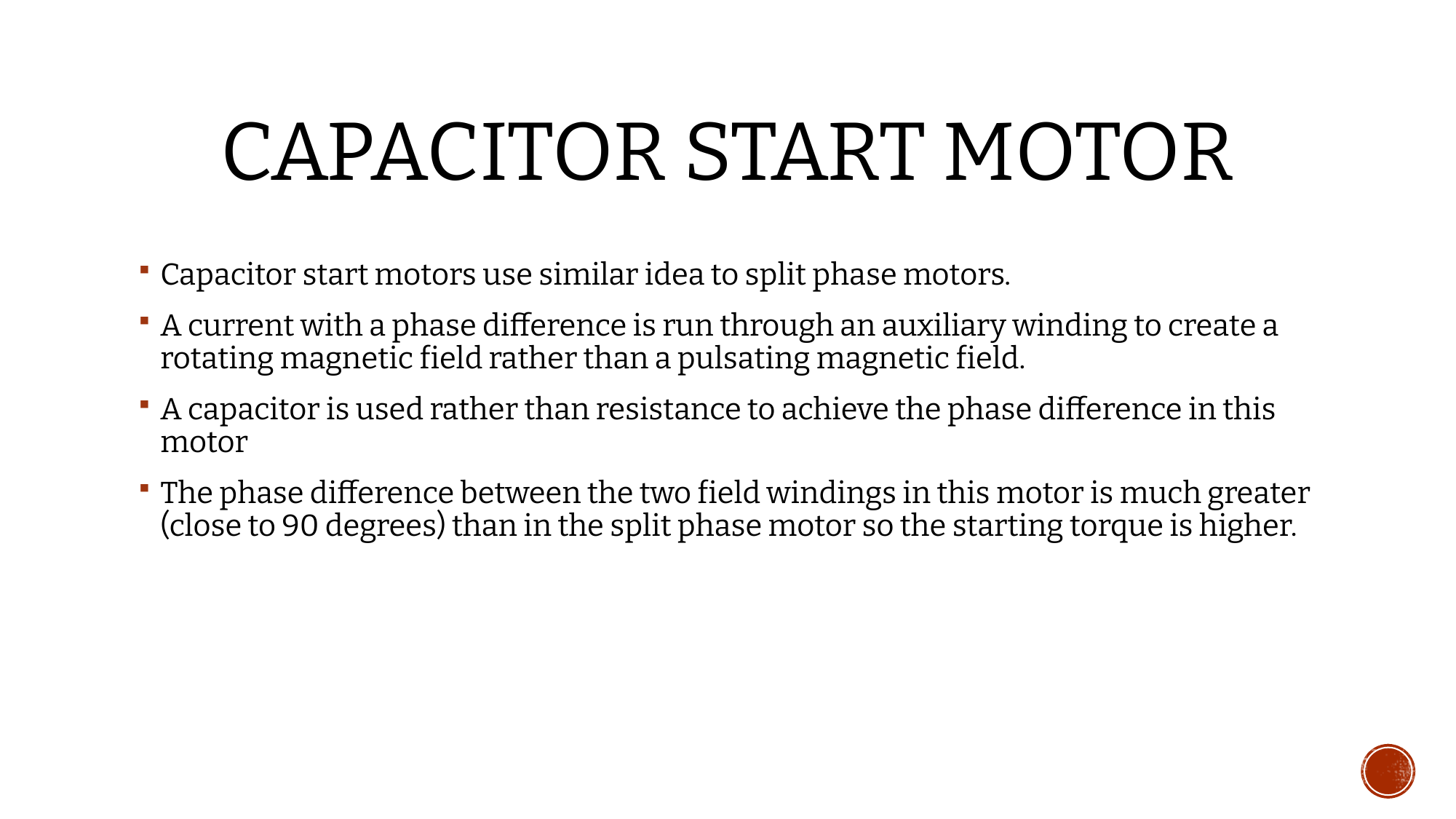

# Capacitor start motor
Capacitor start motors use similar idea to split phase motors.
A current with a phase difference is run through an auxiliary winding to create a rotating magnetic field rather than a pulsating magnetic field.
A capacitor is used rather than resistance to achieve the phase difference in this motor
The phase difference between the two field windings in this motor is much greater (close to 90 degrees) than in the split phase motor so the starting torque is higher.